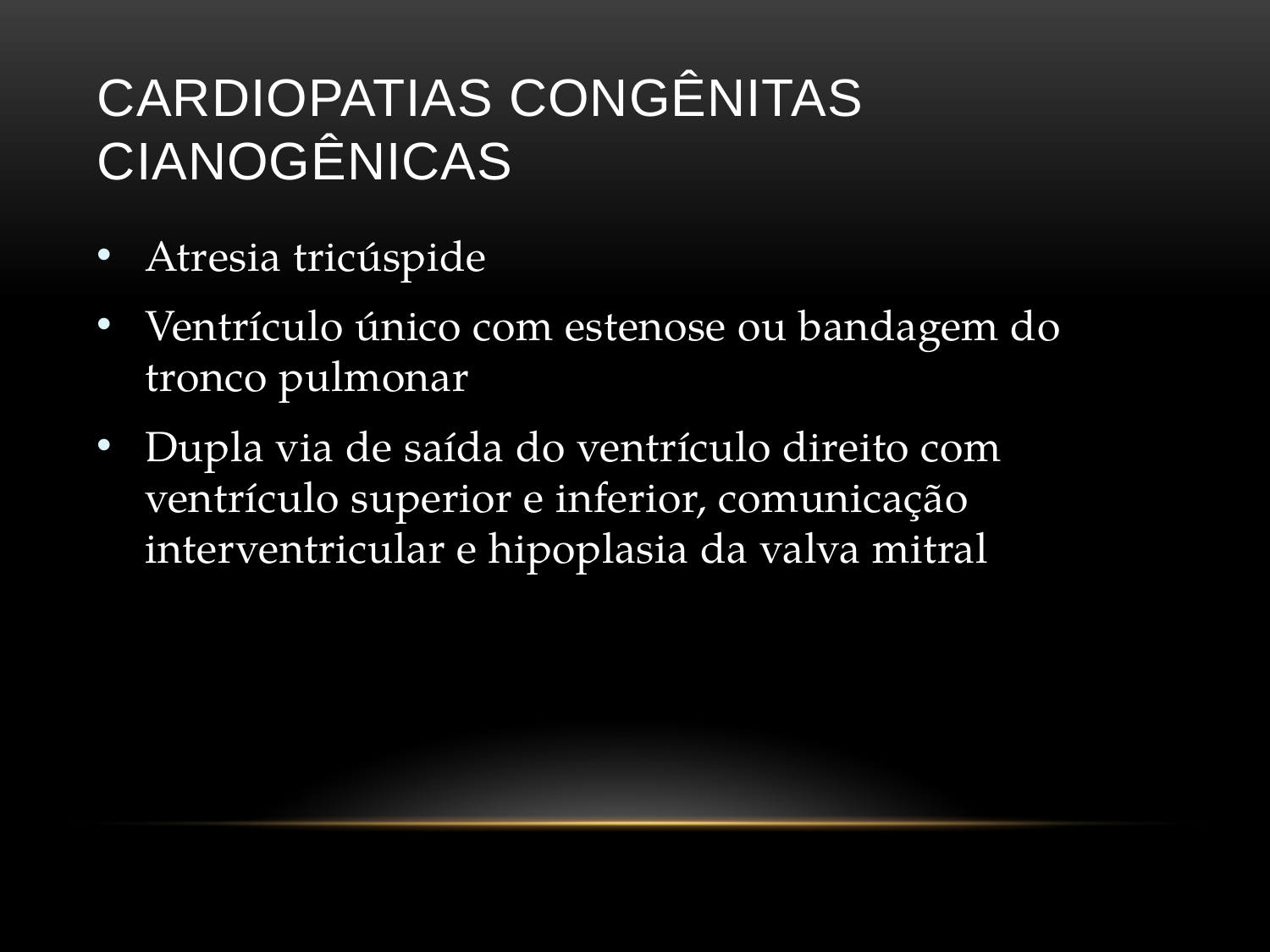

# Cardiopatias Congênitas Cianogênicas
Atresia tricúspide
Ventrículo único com estenose ou bandagem do tronco pulmonar
Dupla via de saída do ventrículo direito com ventrículo superior e inferior, comunicação interventricular e hipoplasia da valva mitral